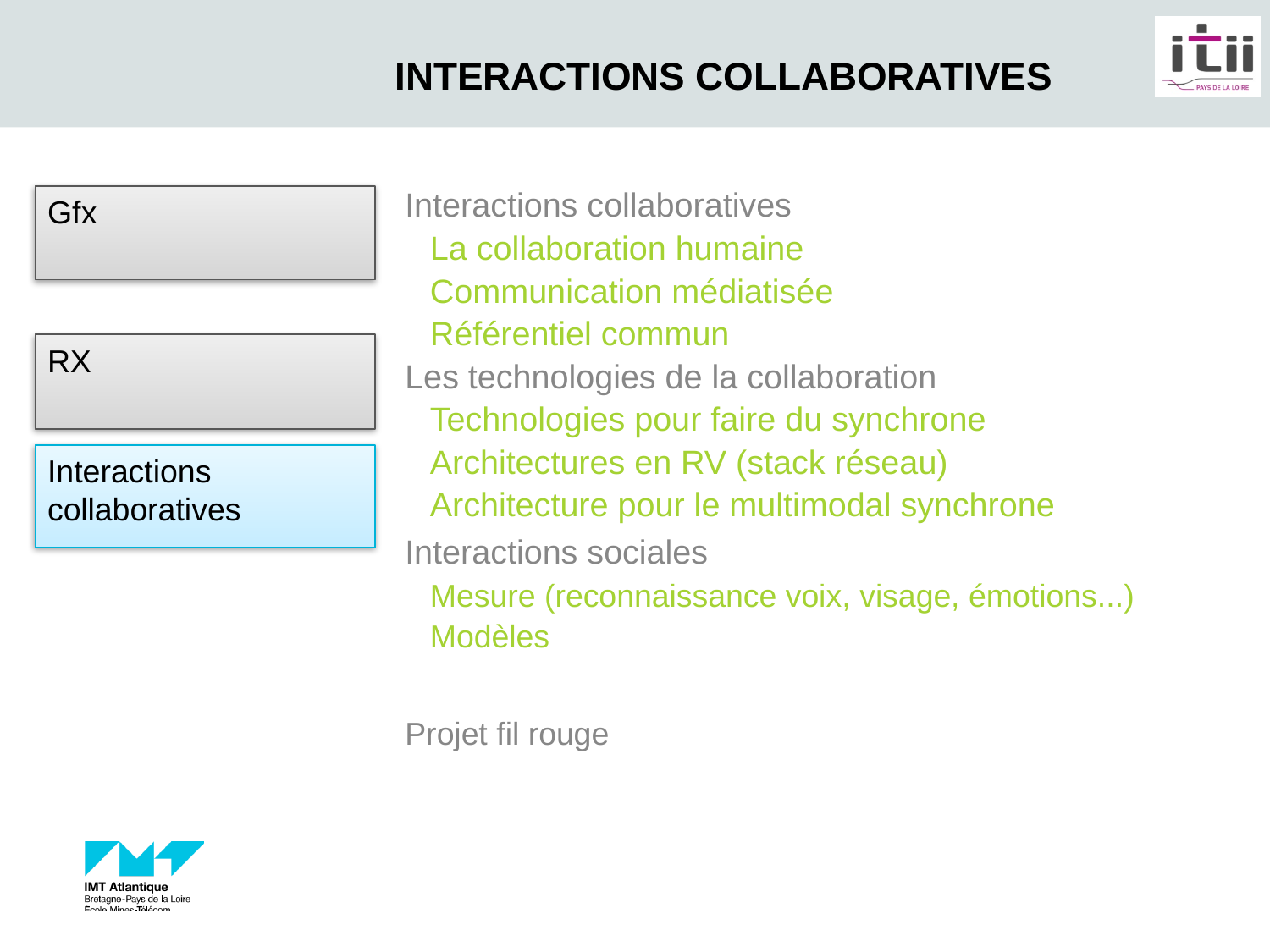

# Interactions Collaboratives
Gfx

Interactions collaboratives
La collaboration humaine
Communication médiatisée
Référentiel commun
Les technologies de la collaboration
Technologies pour faire du synchrone
Architectures en RV (stack réseau)
Architecture pour le multimodal synchrone
Interactions sociales
Mesure (reconnaissance voix, visage, émotions...)
Modèles

Projet fil rouge

RX
Interactions collaboratives